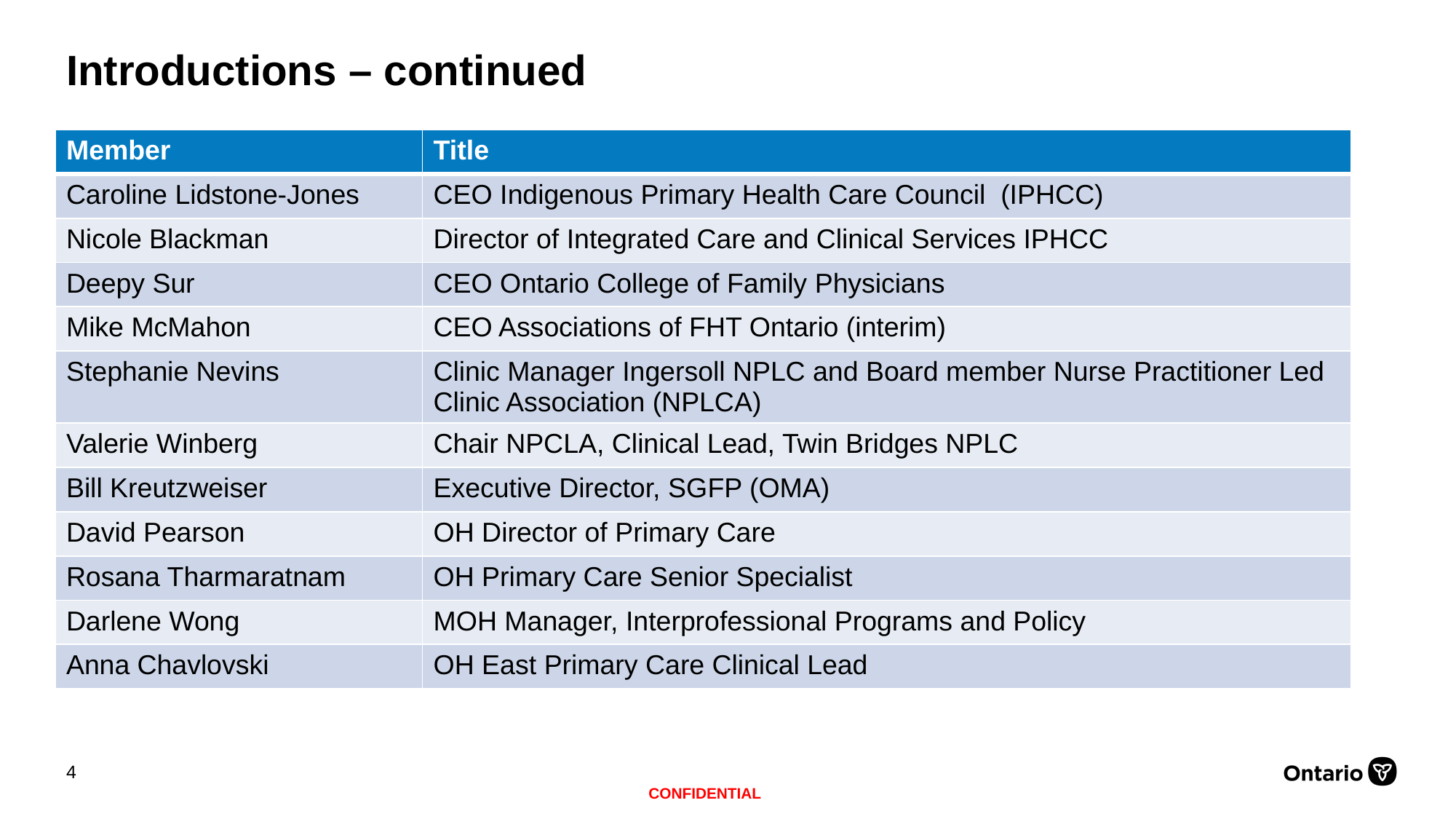

# Introductions – continued
| Member | Title |
| --- | --- |
| Caroline Lidstone-Jones | CEO Indigenous Primary Health Care Council (IPHCC) |
| Nicole Blackman | Director of Integrated Care and Clinical Services IPHCC |
| Deepy Sur | CEO Ontario College of Family Physicians |
| Mike McMahon | CEO Associations of FHT Ontario (interim) |
| Stephanie Nevins | Clinic Manager Ingersoll NPLC and Board member Nurse Practitioner Led Clinic Association (NPLCA) |
| Valerie Winberg | Chair NPCLA, Clinical Lead, Twin Bridges NPLC |
| Bill Kreutzweiser | Executive Director, SGFP (OMA) |
| David Pearson | OH Director of Primary Care |
| Rosana Tharmaratnam | OH Primary Care Senior Specialist |
| Darlene Wong | MOH Manager, Interprofessional Programs and Policy |
| Anna Chavlovski | OH East Primary Care Clinical Lead |
4
CONFIDENTIAL